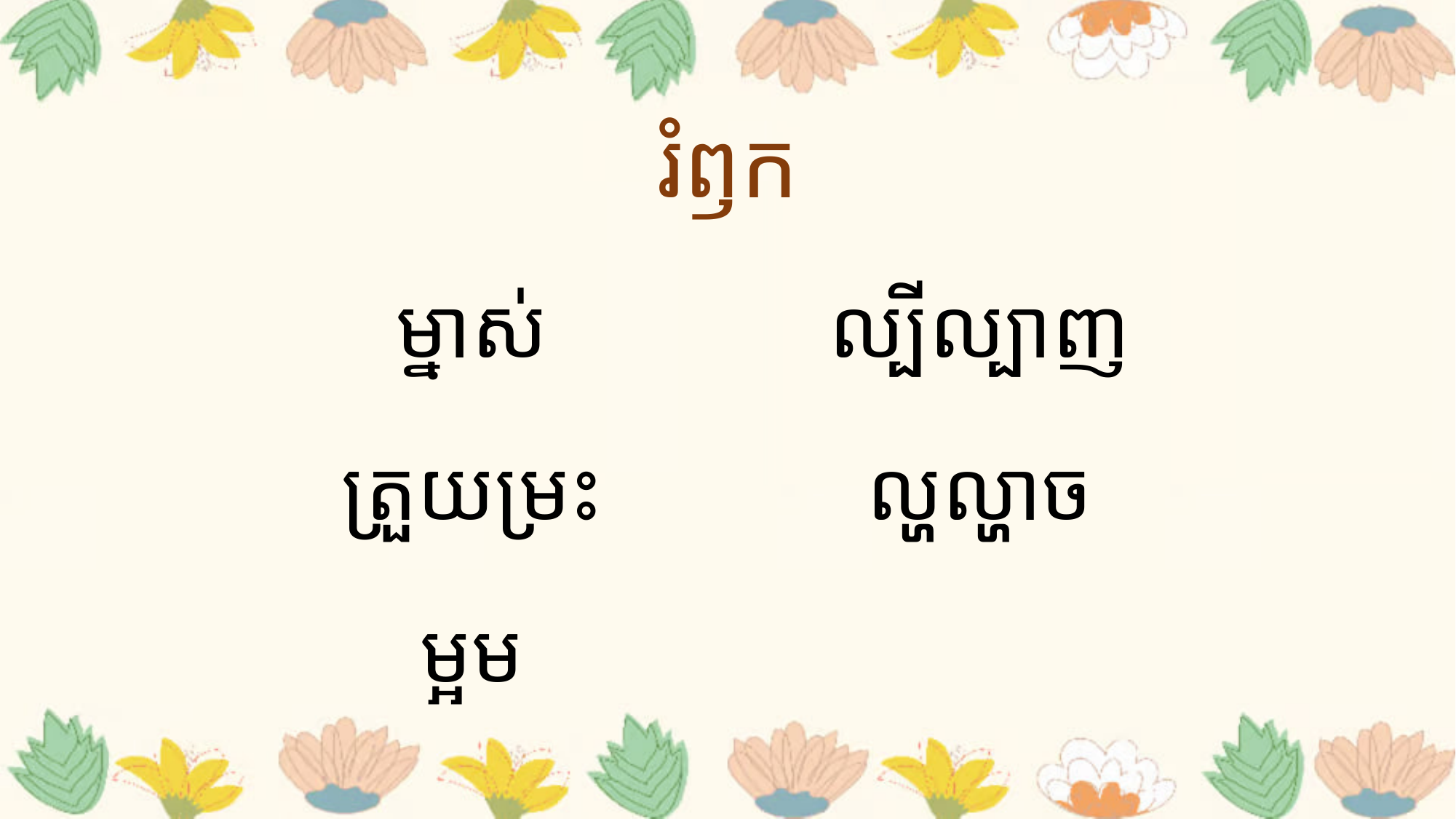

# រំឭក
ម្នាស់
ត្រួយម្រះ
ម្អម
ល្បីល្បាញ
ល្ហល្ហាច